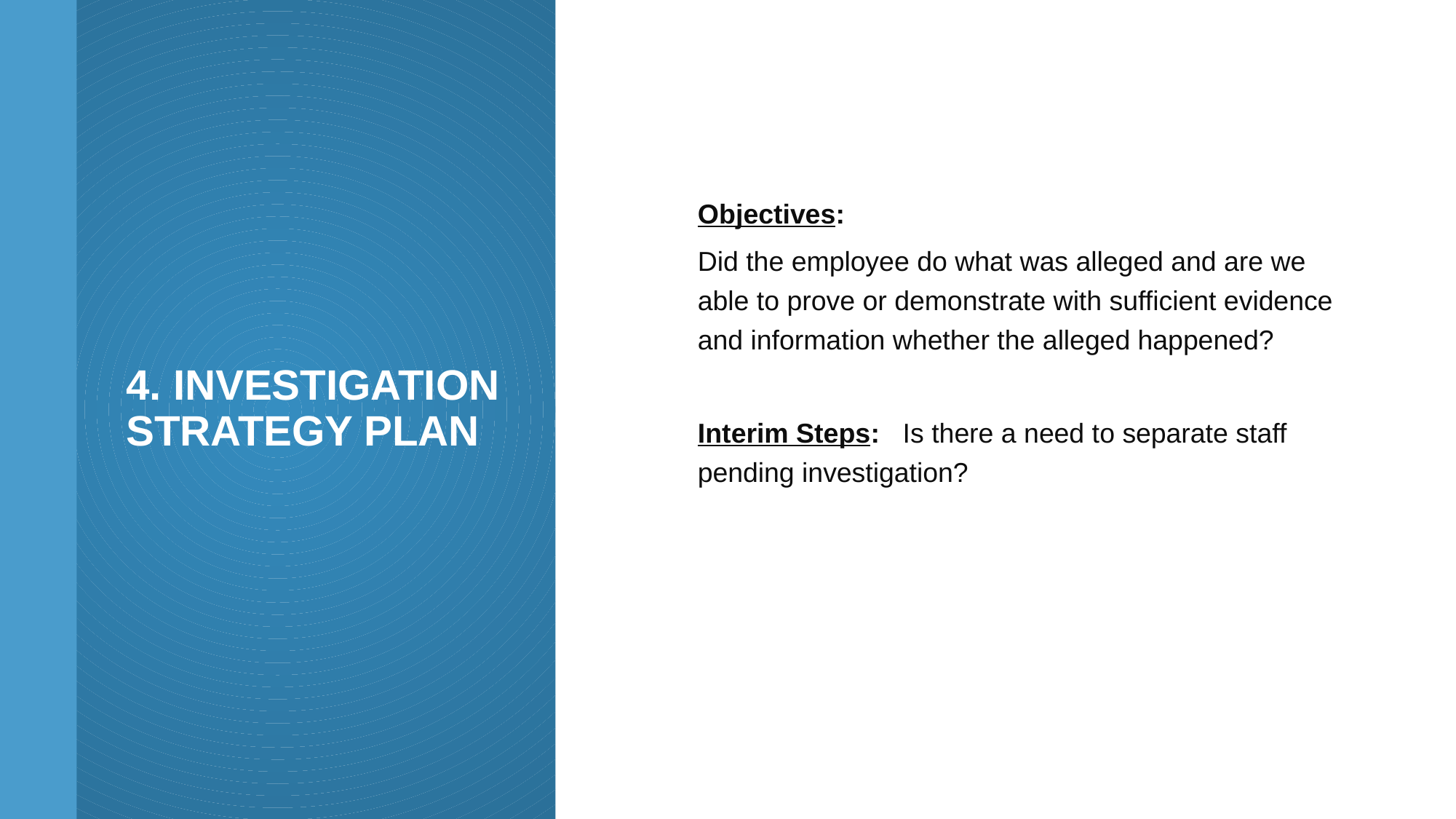

# 4. Investigation Strategy Plan
Objectives:
Did the employee do what was alleged and are we able to prove or demonstrate with sufficient evidence and information whether the alleged happened?

Interim Steps:   Is there a need to separate staff pending investigation?